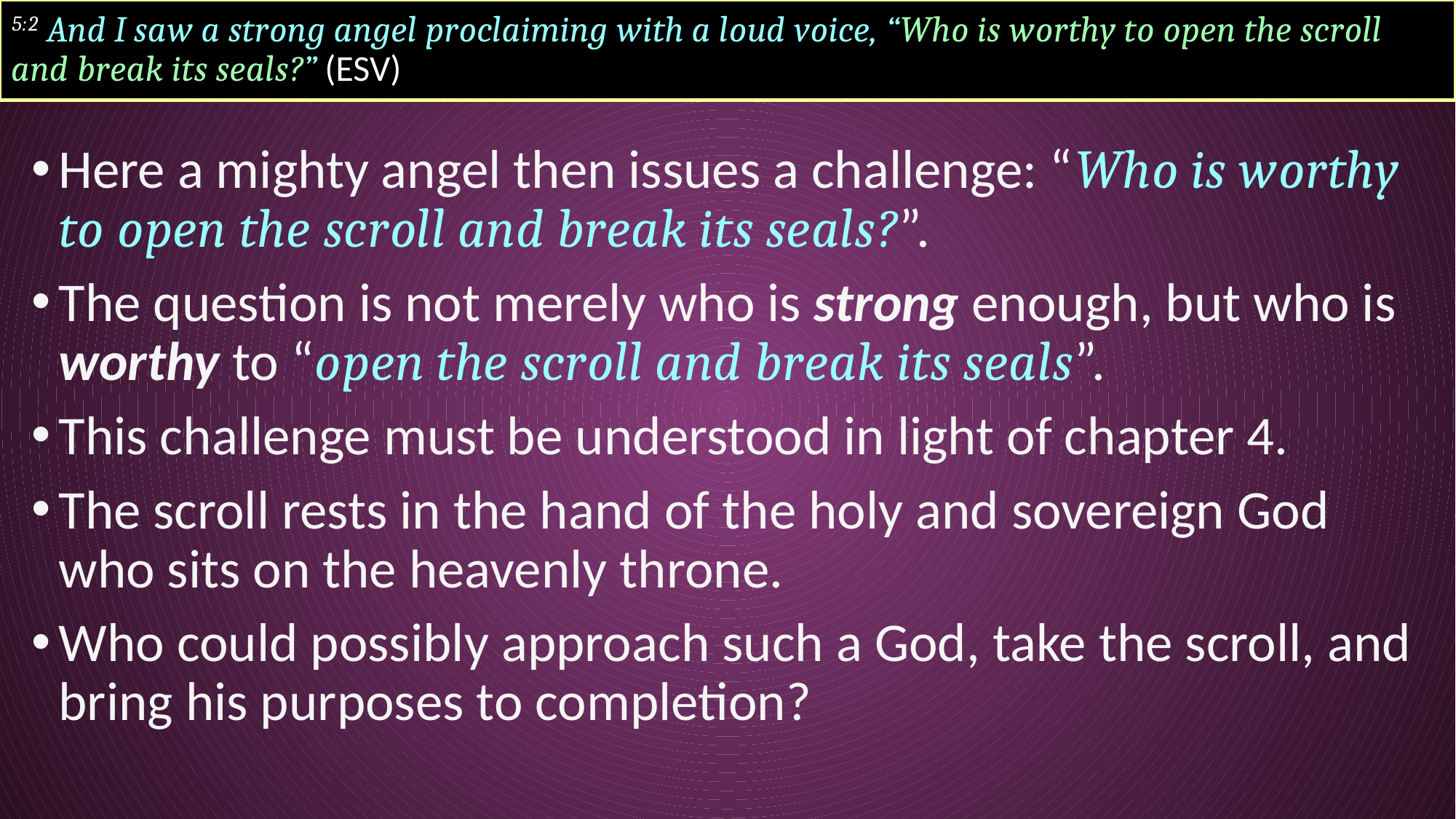

# 5:2 And I saw a strong angel proclaiming with a loud voice, “Who is worthy to open the scroll and break its seals?” (ESV)
Here a mighty angel then issues a challenge: “Who is worthy to open the scroll and break its seals?”.
The question is not merely who is strong enough, but who is worthy to “open the scroll and break its seals”.
This challenge must be understood in light of chapter 4.
The scroll rests in the hand of the holy and sovereign God who sits on the heavenly throne.
Who could possibly approach such a God, take the scroll, and bring his purposes to completion?